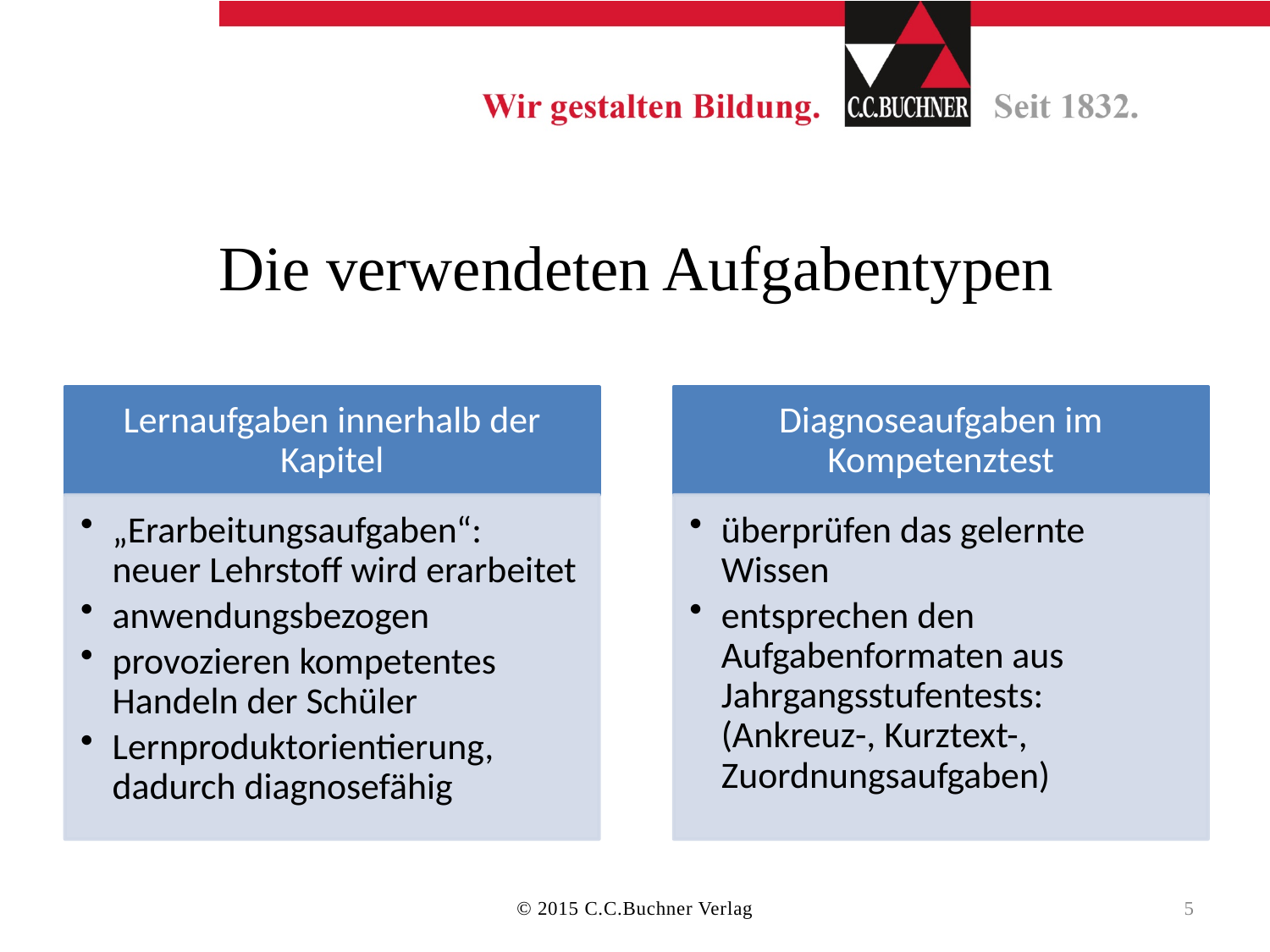

# Die verwendeten Aufgabentypen
Lernaufgaben innerhalb der Kapitel
„Erarbeitungsaufgaben“: neuer Lehrstoff wird erarbeitet
anwendungsbezogen
provozieren kompetentes Handeln der Schüler
Lernproduktorientierung, dadurch diagnosefähig
Diagnoseaufgaben im Kompetenztest
überprüfen das gelernte Wissen
entsprechen den Aufgabenformaten aus Jahrgangsstufentests: (Ankreuz-, Kurztext-, Zuordnungsaufgaben)
© 2015 C.C.Buchner Verlag
5